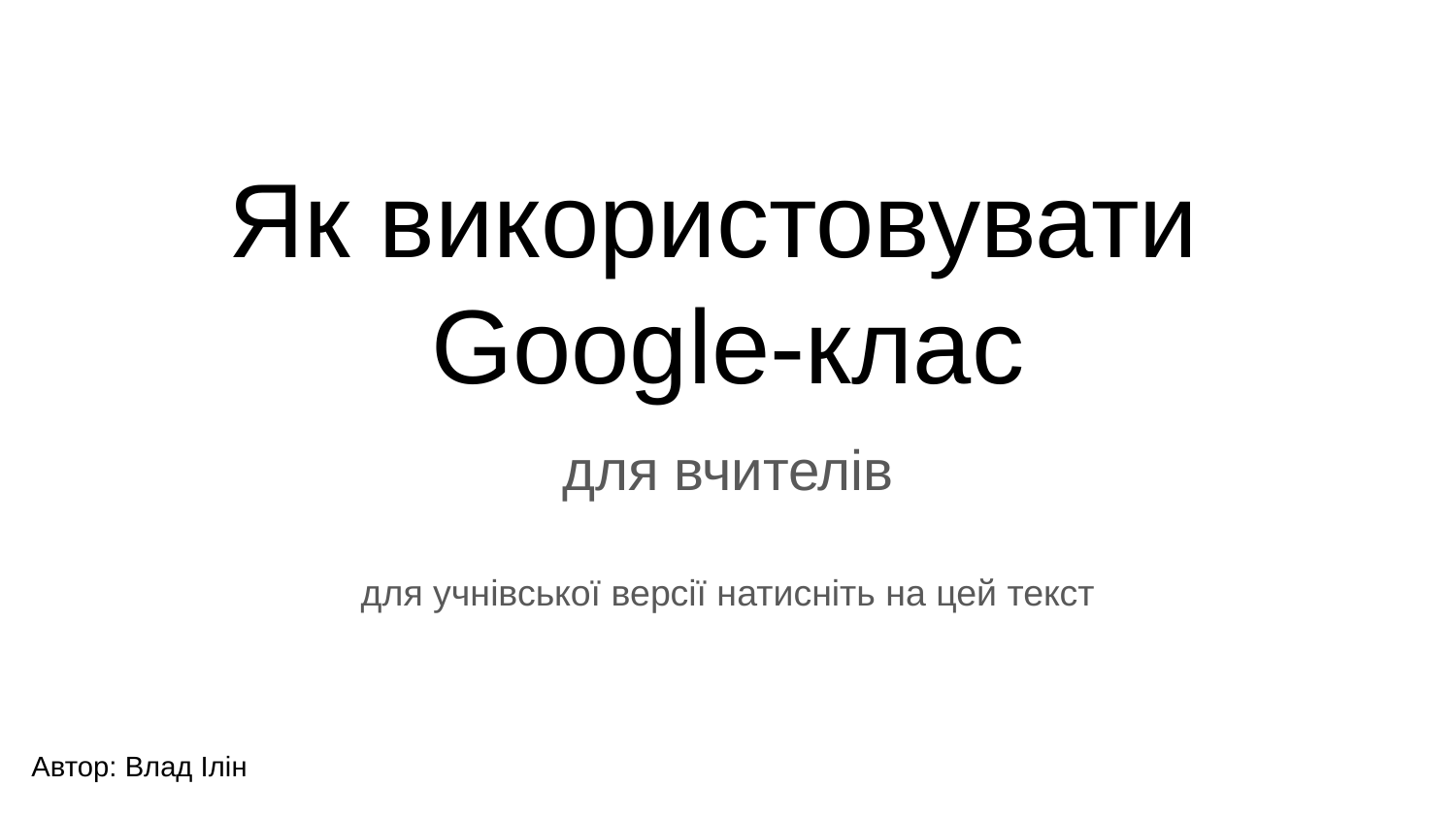

# Як використовувати
Google-клас
для вчителів
для учнівської версії натисніть на цей текст
Автор: Влад Ілін